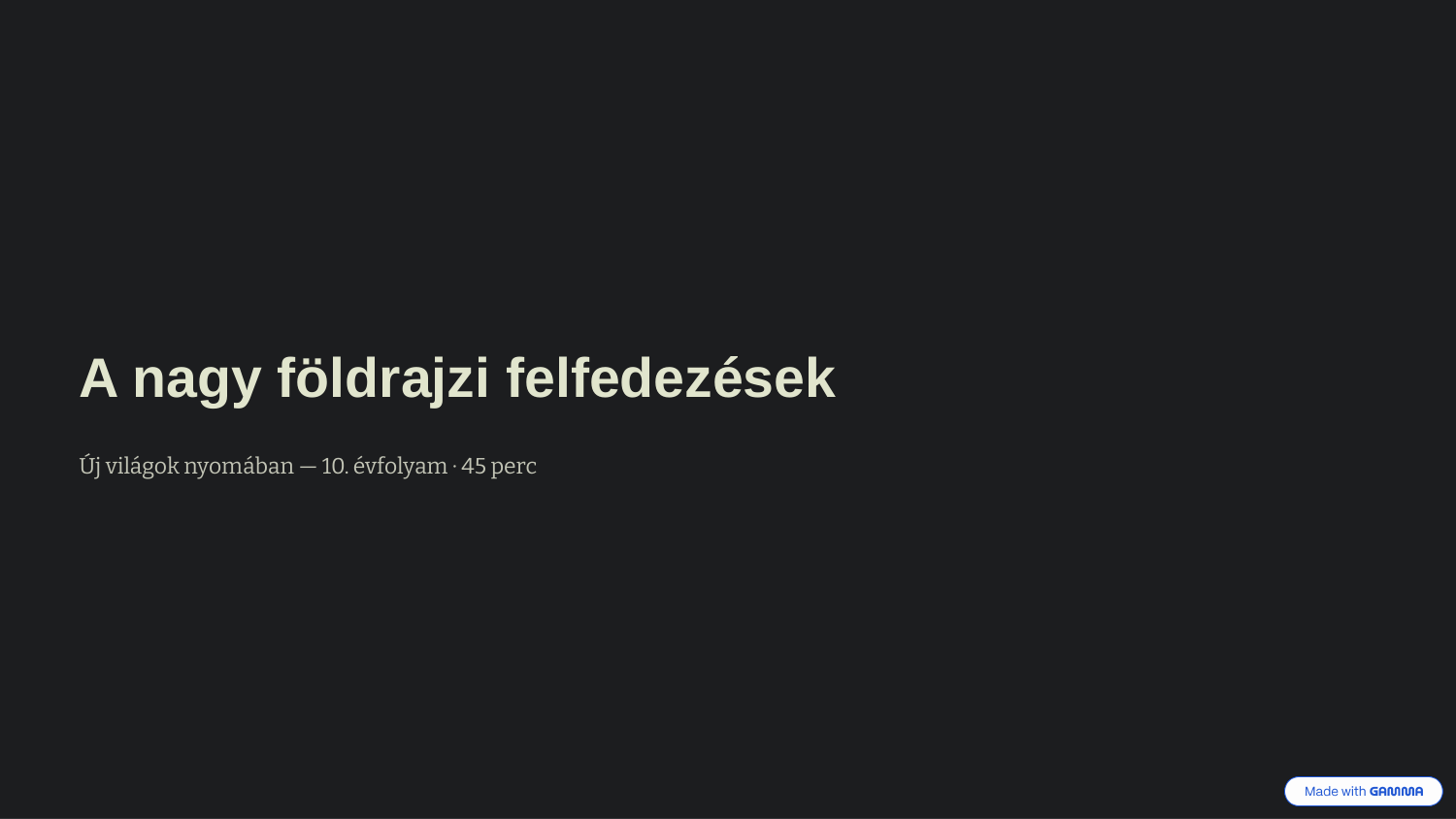

A nagy földrajzi felfedezések
Új világok nyomában — 10. évfolyam · 45 perc